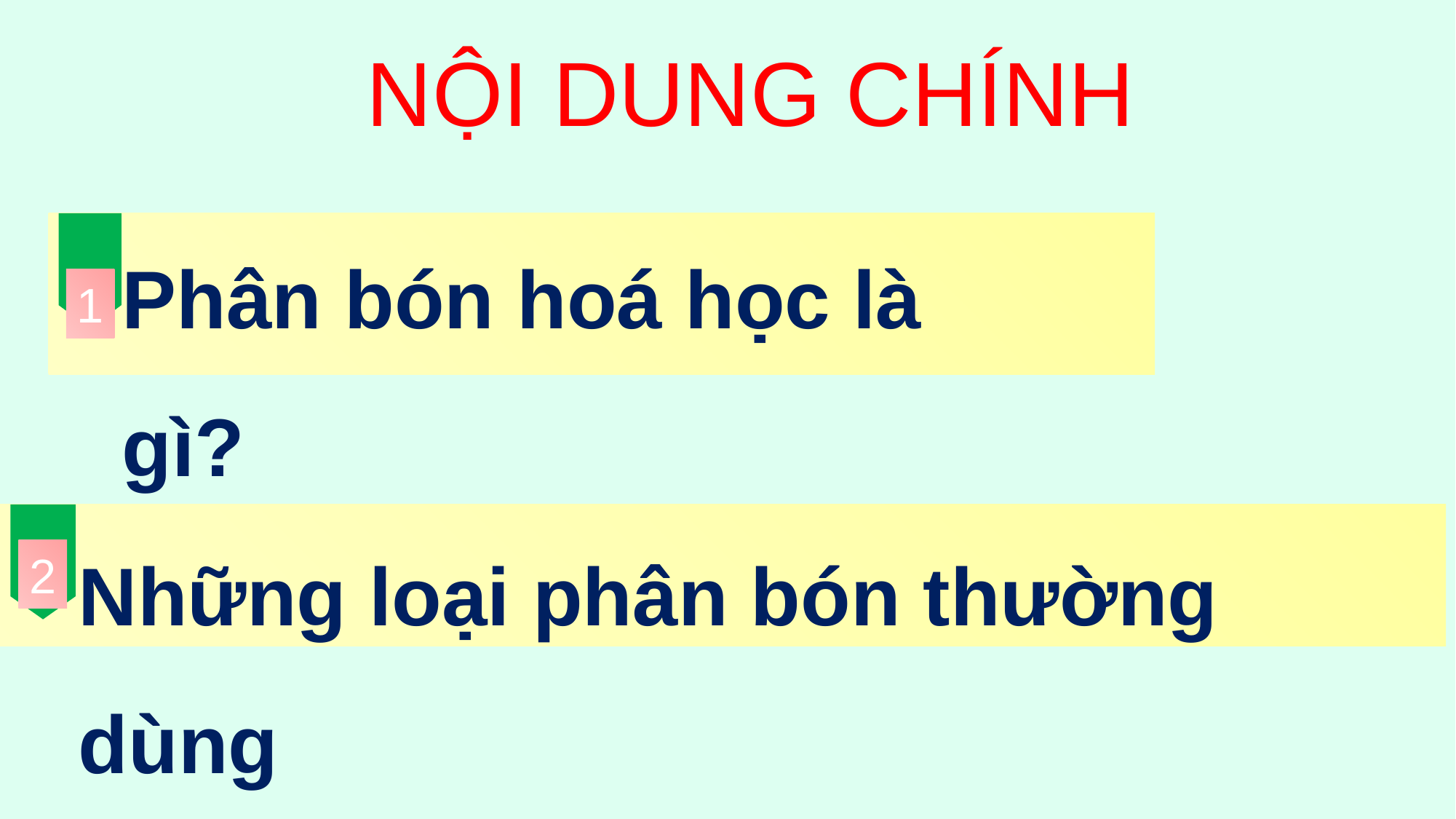

NỘI DUNG CHÍNH
Phân bón hoá học là gì?

1

Những loại phân bón thường dùng

2